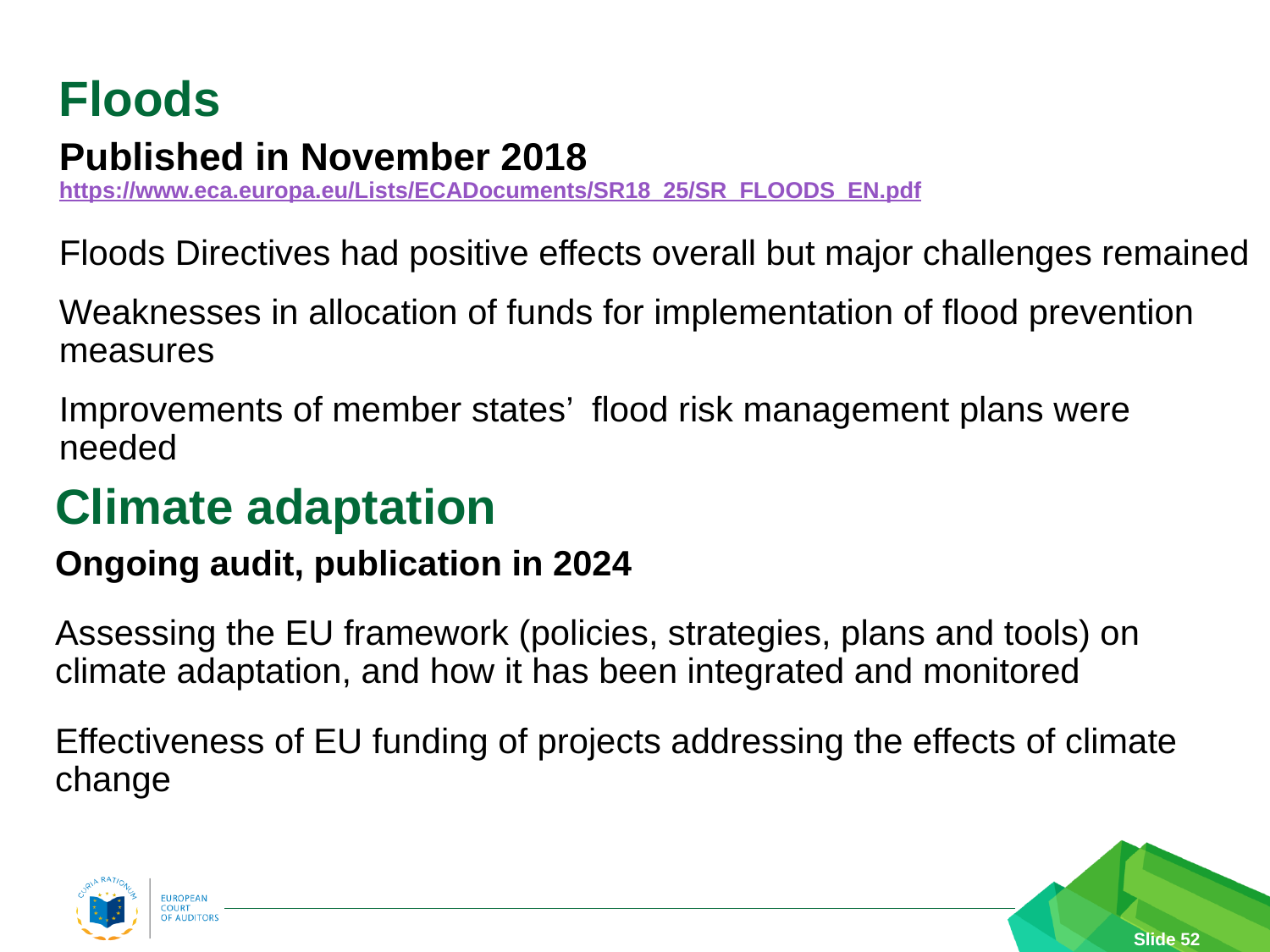

Floods
Published in November 2018 https://www.eca.europa.eu/Lists/ECADocuments/SR18_25/SR_FLOODS_EN.pdf
Floods Directives had positive effects overall but major challenges remained
Weaknesses in allocation of funds for implementation of flood prevention measures
Improvements of member states’  flood risk management plans were needed
Climate adaptation
Ongoing audit, publication in 2024
Assessing the EU framework (policies, strategies, plans and tools) on climate adaptation, and how it has been integrated and monitored
Effectiveness of EU funding of projects addressing the effects of climate change
Slide 52